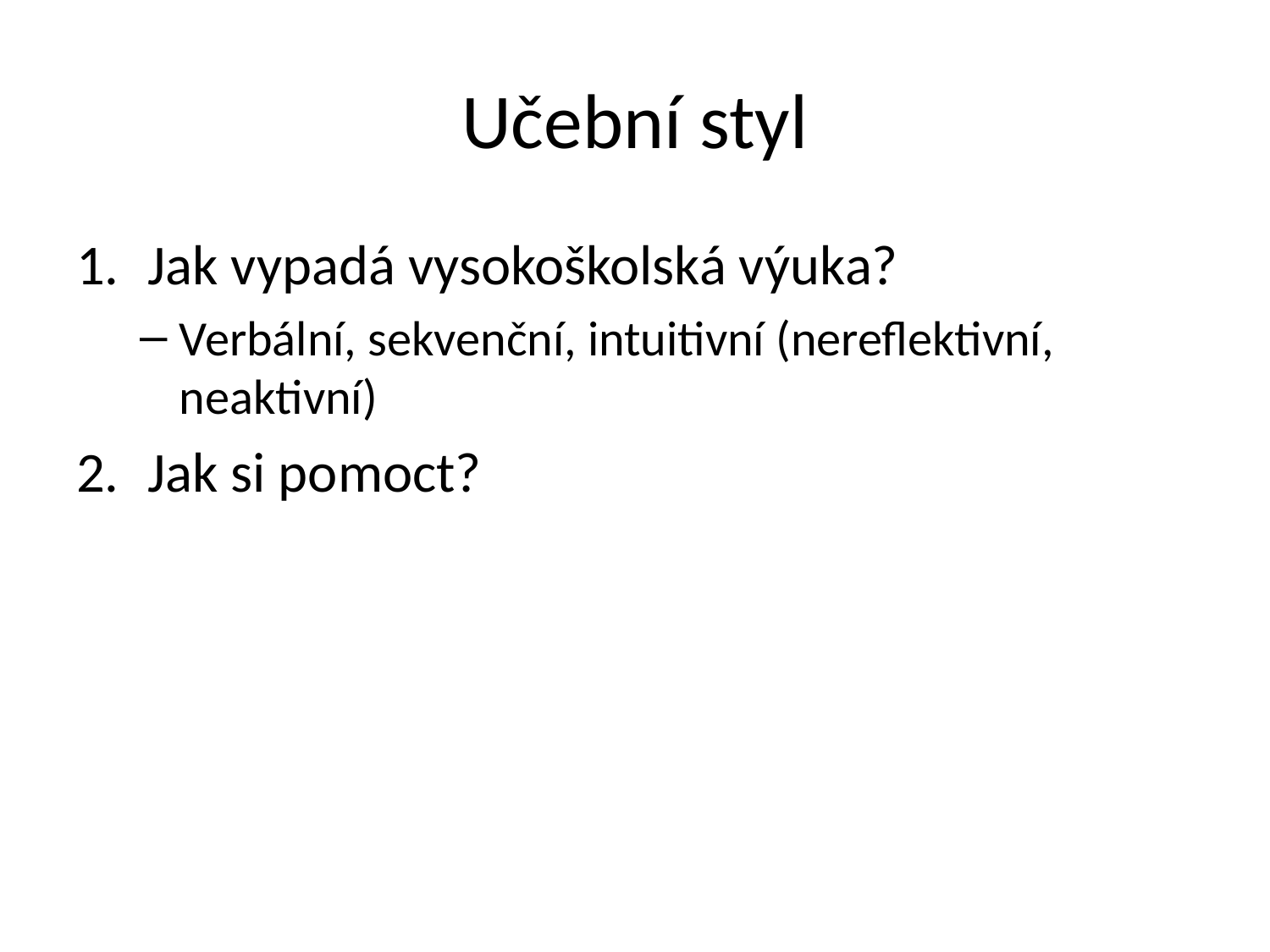

# Učební styl
Jak vypadá vysokoškolská výuka?
Verbální, sekvenční, intuitivní (nereflektivní, neaktivní)
Jak si pomoct?